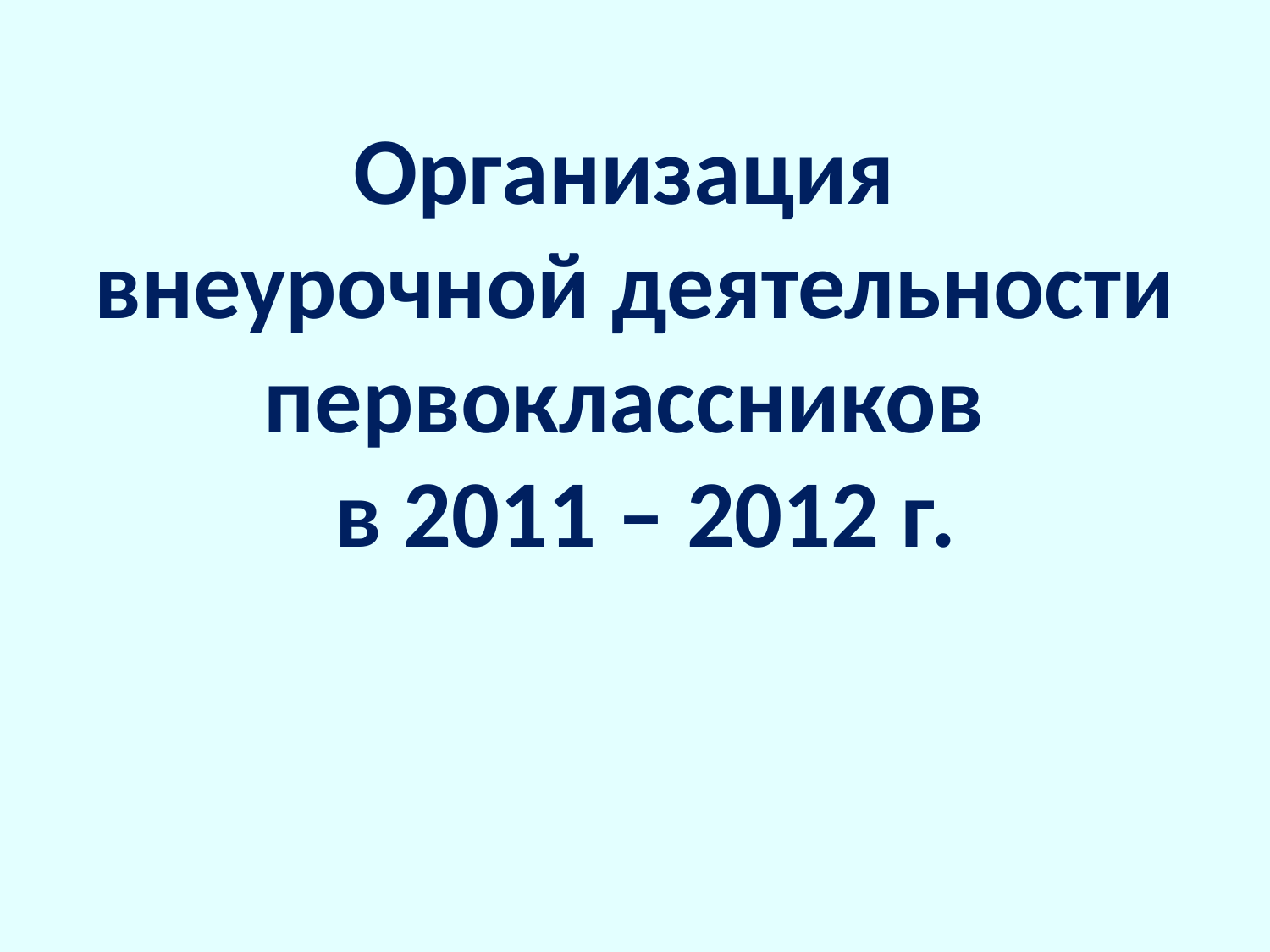

# Организация внеурочной деятельности первоклассников в 2011 – 2012 г.